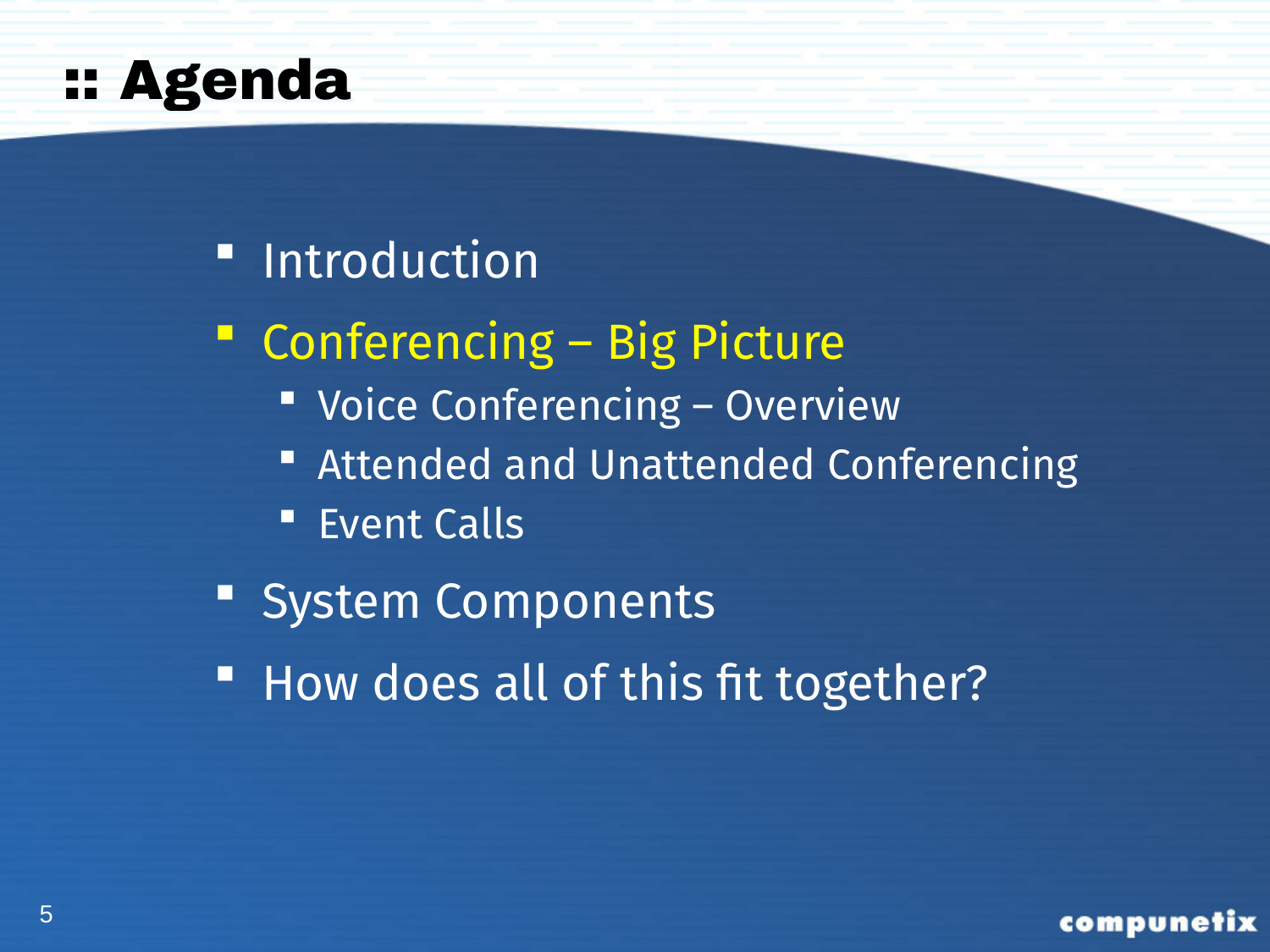

# :: Agenda
Introduction
Conferencing – Big Picture
Voice Conferencing – Overview
Attended and Unattended Conferencing
Event Calls
System Components
How does all of this fit together?
5